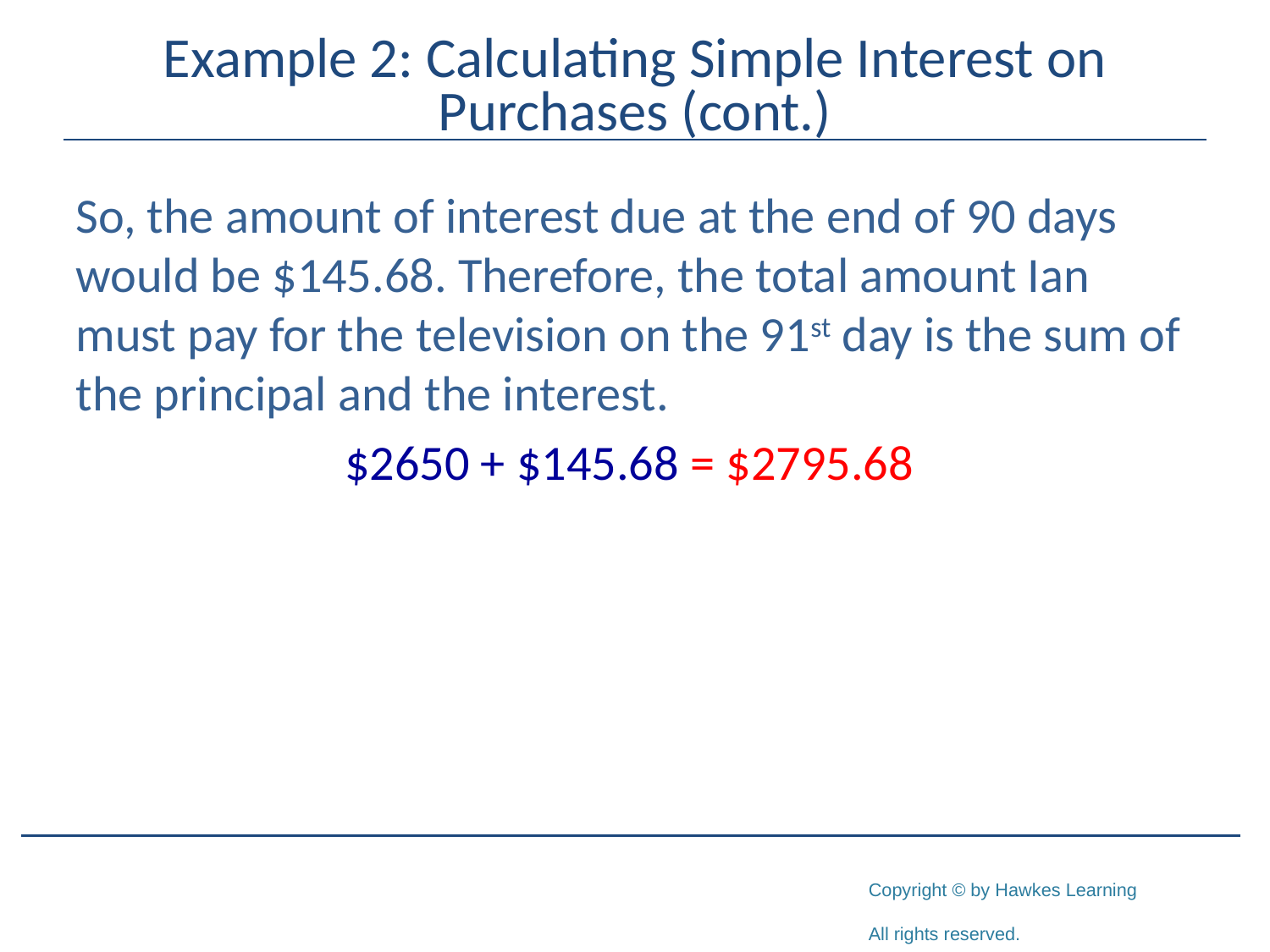

# Example 2: Calculating Simple Interest on Purchases (cont.)
So, the amount of interest due at the end of 90 days would be $145.68. Therefore, the total amount Ian must pay for the television on the 91st day is the sum of the principal and the interest.
$2650 + $145.68 = $2795.68